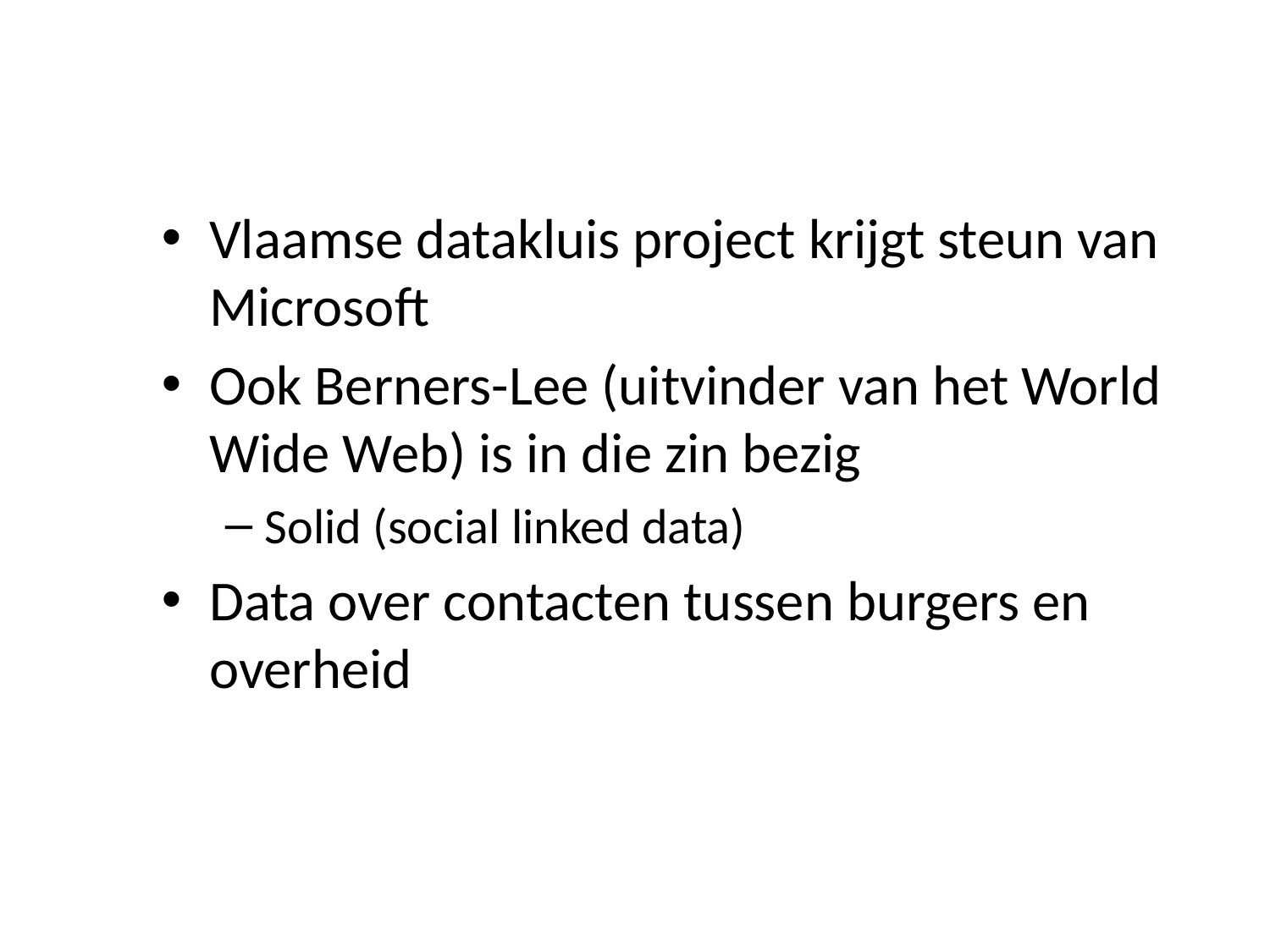

#

Vlaamse datakluis project krijgt steun van Microsoft
Ook Berners-Lee (uitvinder van het World Wide Web) is in die zin bezig
Solid (social linked data)
Data over contacten tussen burgers en overheid